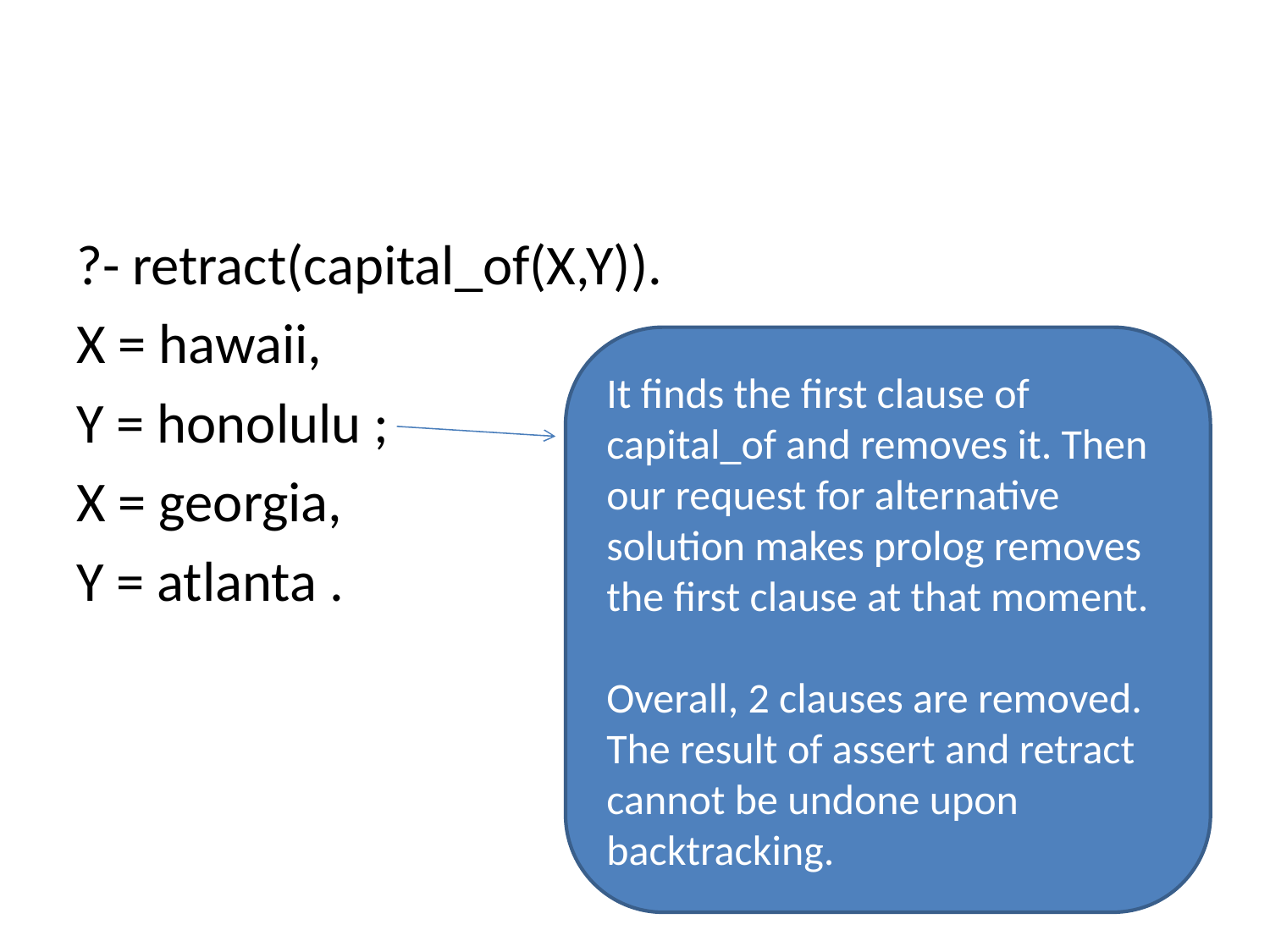

#
?- retract(capital_of(X,Y)).
X = hawaii,
Y = honolulu ;
X = georgia,
Y = atlanta .
It finds the first clause of capital_of and removes it. Then our request for alternative solution makes prolog removes the first clause at that moment.

Overall, 2 clauses are removed. The result of assert and retract cannot be undone upon backtracking.